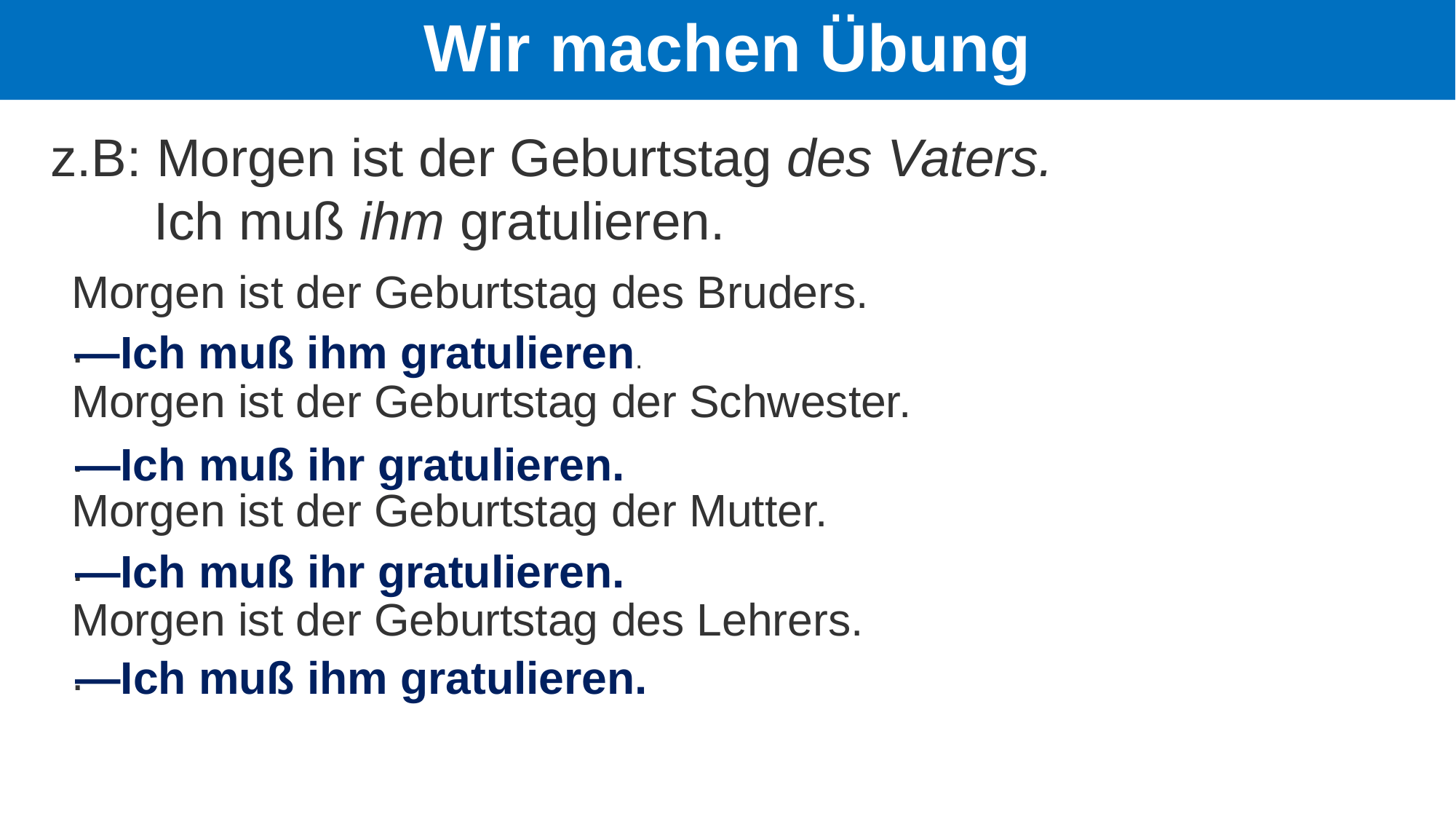

# Wir machen Übung
z.B: Morgen ist der Geburtstag des Vaters.
       Ich muß ihm gratulieren.
Morgen ist der Geburtstag des Bruders.
.
Morgen ist der Geburtstag der Schwester.
.
Morgen ist der Geburtstag der Mutter.
.
Morgen ist der Geburtstag des Lehrers.
.
—Ich muß ihm gratulieren.
—Ich muß ihr gratulieren.
—Ich muß ihr gratulieren.
—Ich muß ihm gratulieren.